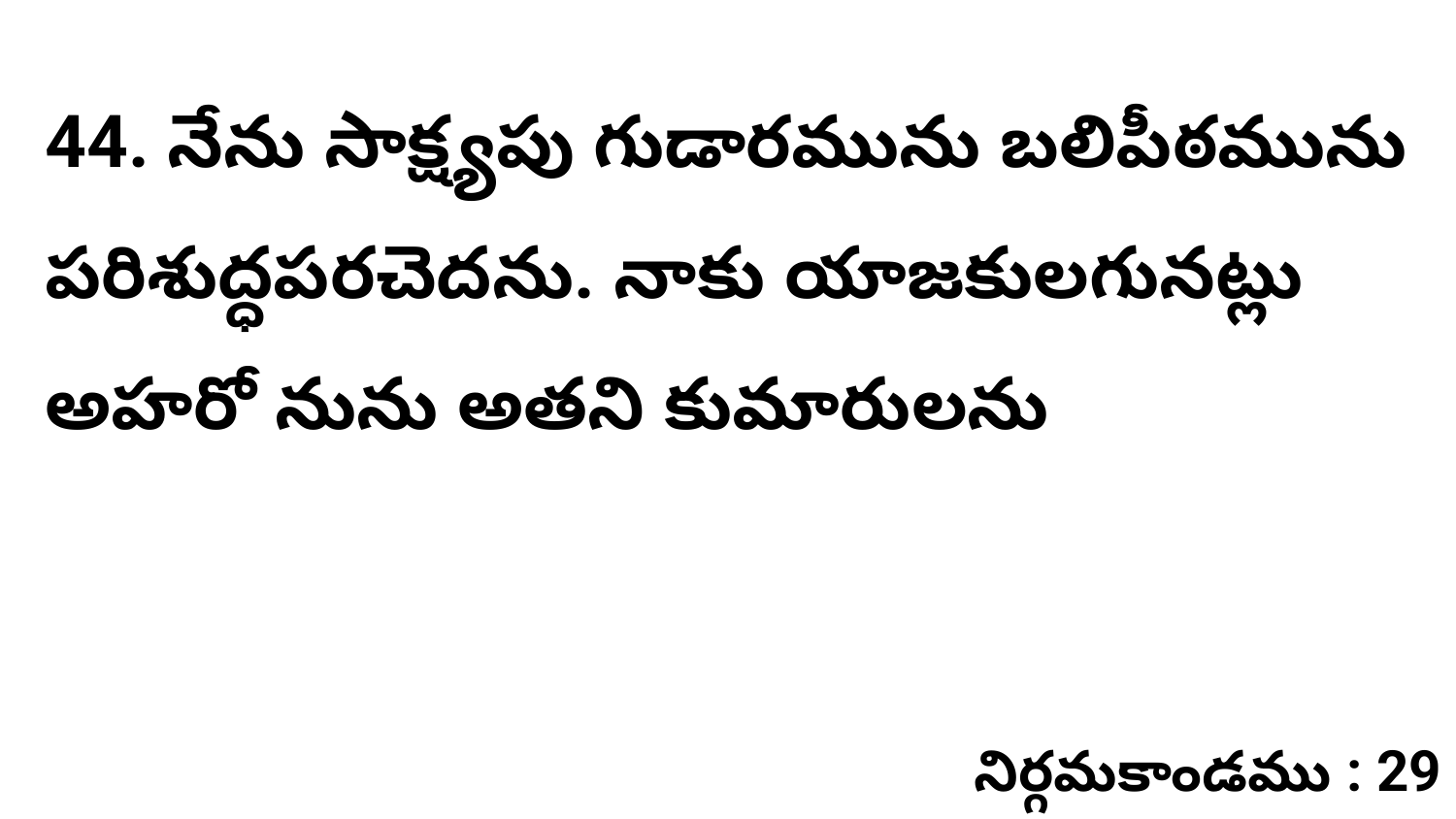

44. నేను సాక్ష్యపు గుడారమును బలిపీఠమును పరిశుద్ధపరచెదను. నాకు యాజకులగునట్లు అహరో నును అతని కుమారులను
నిర్గమకాండము : 29